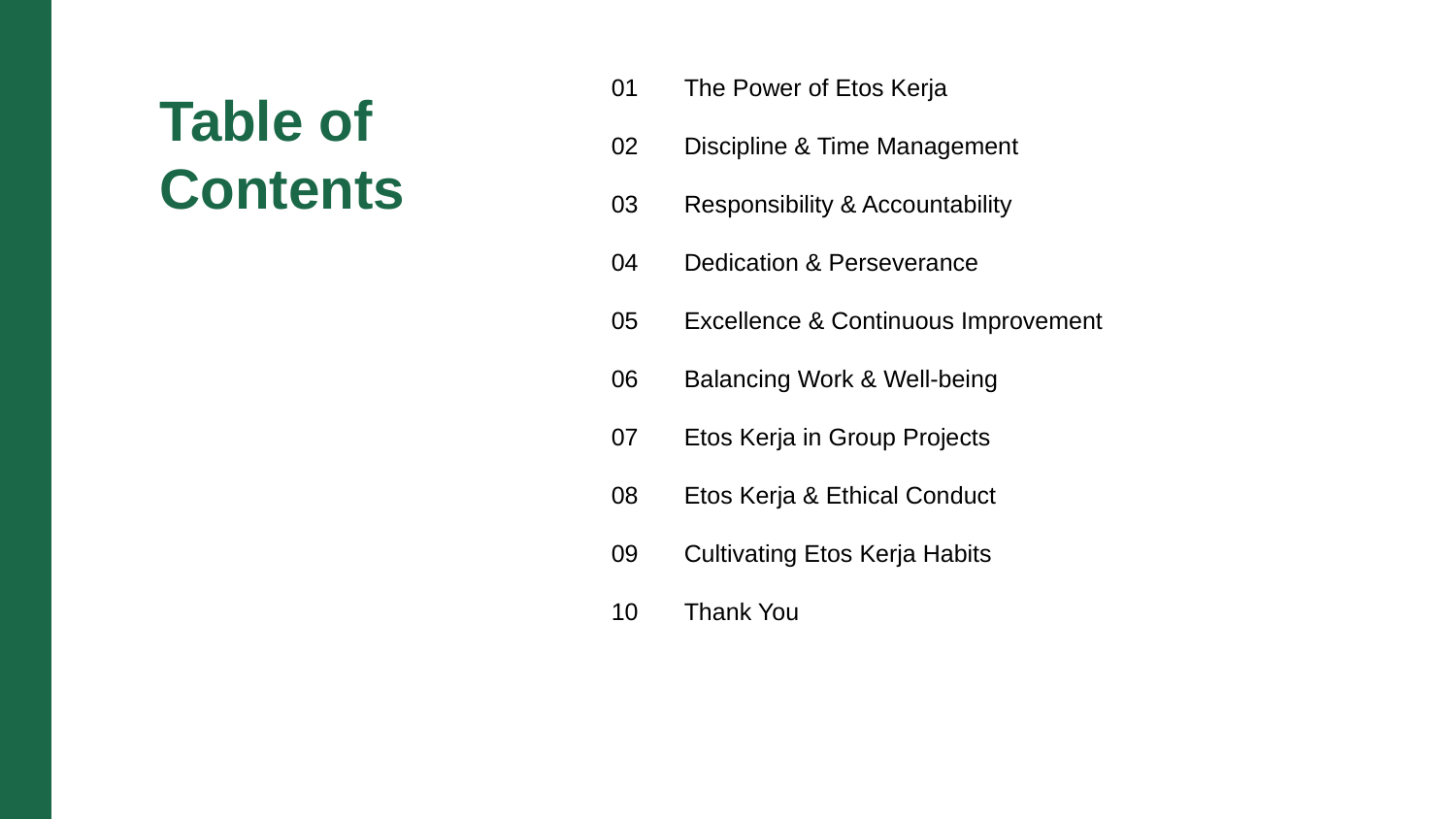

01
The Power of Etos Kerja
Table of Contents
02
Discipline & Time Management
03
Responsibility & Accountability
04
Dedication & Perseverance
05
Excellence & Continuous Improvement
06
Balancing Work & Well-being
07
Etos Kerja in Group Projects
08
Etos Kerja & Ethical Conduct
09
Cultivating Etos Kerja Habits
10
Thank You